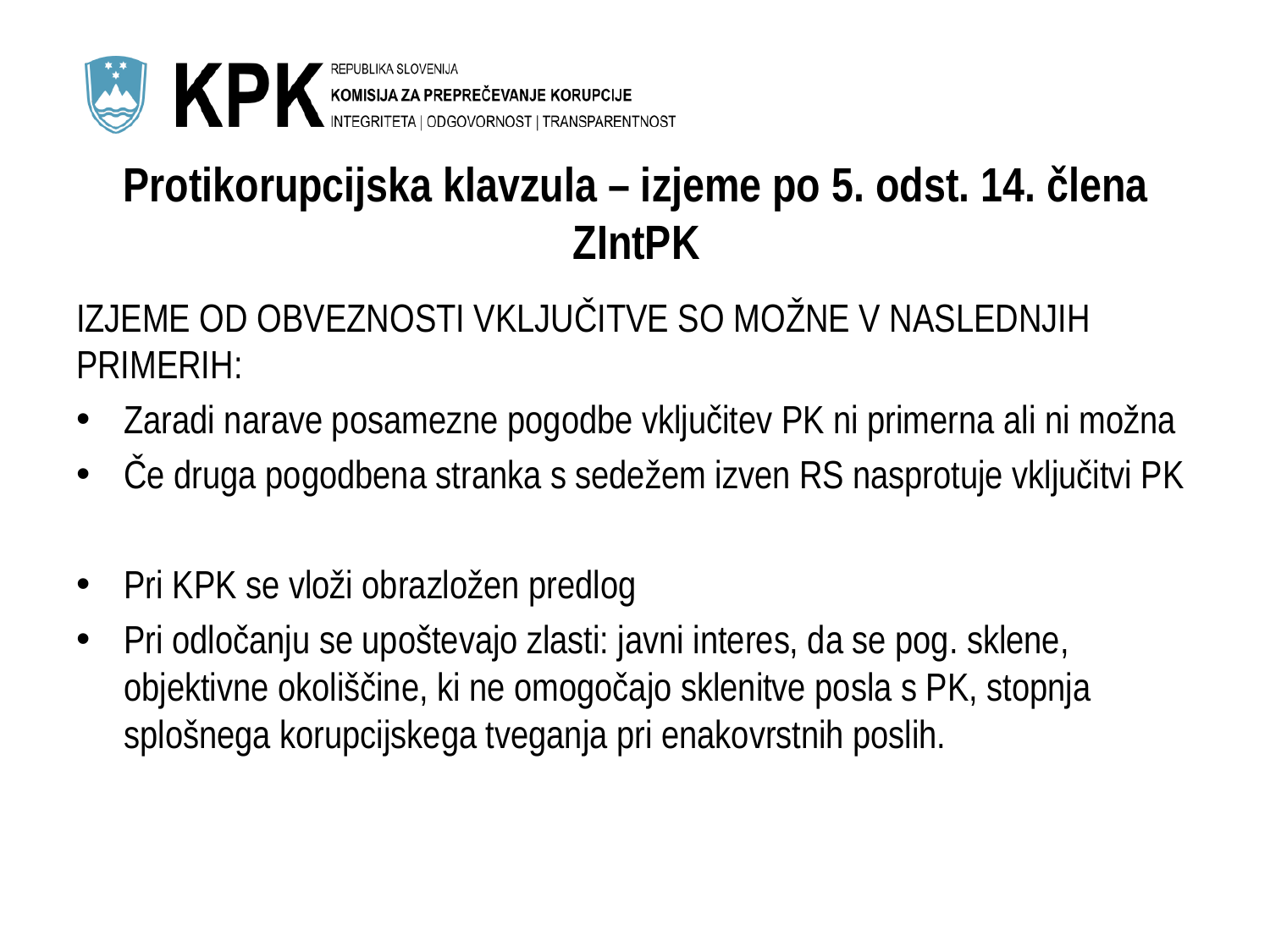

# Protikorupcijska klavzula – izjeme po 5. odst. 14. člena ZIntPK
IZJEME OD OBVEZNOSTI VKLJUČITVE SO MOŽNE V NASLEDNJIH PRIMERIH:
Zaradi narave posamezne pogodbe vključitev PK ni primerna ali ni možna
Če druga pogodbena stranka s sedežem izven RS nasprotuje vključitvi PK

Pri KPK se vloži obrazložen predlog
Pri odločanju se upoštevajo zlasti: javni interes, da se pog. sklene, objektivne okoliščine, ki ne omogočajo sklenitve posla s PK, stopnja splošnega korupcijskega tveganja pri enakovrstnih poslih.